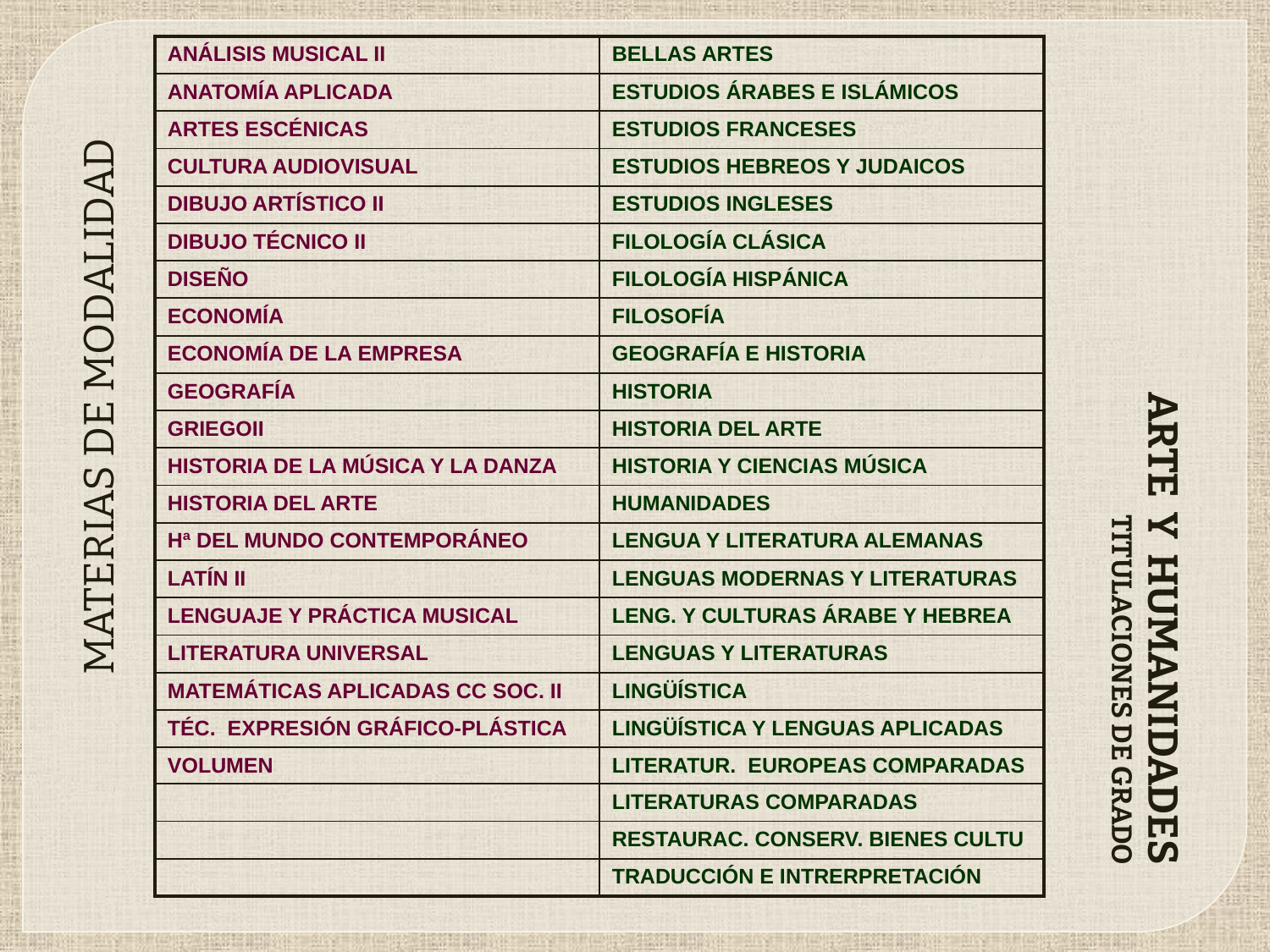

| ANÁLISIS MUSICAL II | BELLAS ARTES |
| --- | --- |
| ANATOMÍA APLICADA | ESTUDIOS ÁRABES E ISLÁMICOS |
| ARTES ESCÉNICAS | ESTUDIOS FRANCESES |
| CULTURA AUDIOVISUAL | ESTUDIOS HEBREOS Y JUDAICOS |
| DIBUJO ARTÍSTICO II | ESTUDIOS INGLESES |
| DIBUJO TÉCNICO II | FILOLOGÍA CLÁSICA |
| DISEÑO | FILOLOGÍA HISPÁNICA |
| ECONOMÍA | FILOSOFÍA |
| ECONOMÍA DE LA EMPRESA | GEOGRAFÍA E HISTORIA |
| GEOGRAFÍA | HISTORIA |
| GRIEGOII | HISTORIA DEL ARTE |
| HISTORIA DE LA MÚSICA Y LA DANZA | HISTORIA Y CIENCIAS MÚSICA |
| HISTORIA DEL ARTE | HUMANIDADES |
| Hª DEL MUNDO CONTEMPORÁNEO | LENGUA Y LITERATURA ALEMANAS |
| LATÍN II | LENGUAS MODERNAS Y LITERATURAS |
| LENGUAJE Y PRÁCTICA MUSICAL | LENG. Y CULTURAS ÁRABE Y HEBREA |
| LITERATURA UNIVERSAL | LENGUAS Y LITERATURAS |
| MATEMÁTICAS APLICADAS CC SOC. II | LINGÜÍSTICA |
| TÉC. EXPRESIÓN GRÁFICO-PLÁSTICA | LINGÜÍSTICA Y LENGUAS APLICADAS |
| VOLUMEN | LITERATUR. EUROPEAS COMPARADAS |
|  | LITERATURAS COMPARADAS |
|  | RESTAURAC. CONSERV. BIENES CULTU |
|  | TRADUCCIÓN E INTRERPRETACIÓN |
# ARTE  Y  HUMANIDADES TITULACIONES DE GRADO
MATERIAS DE MODALIDAD